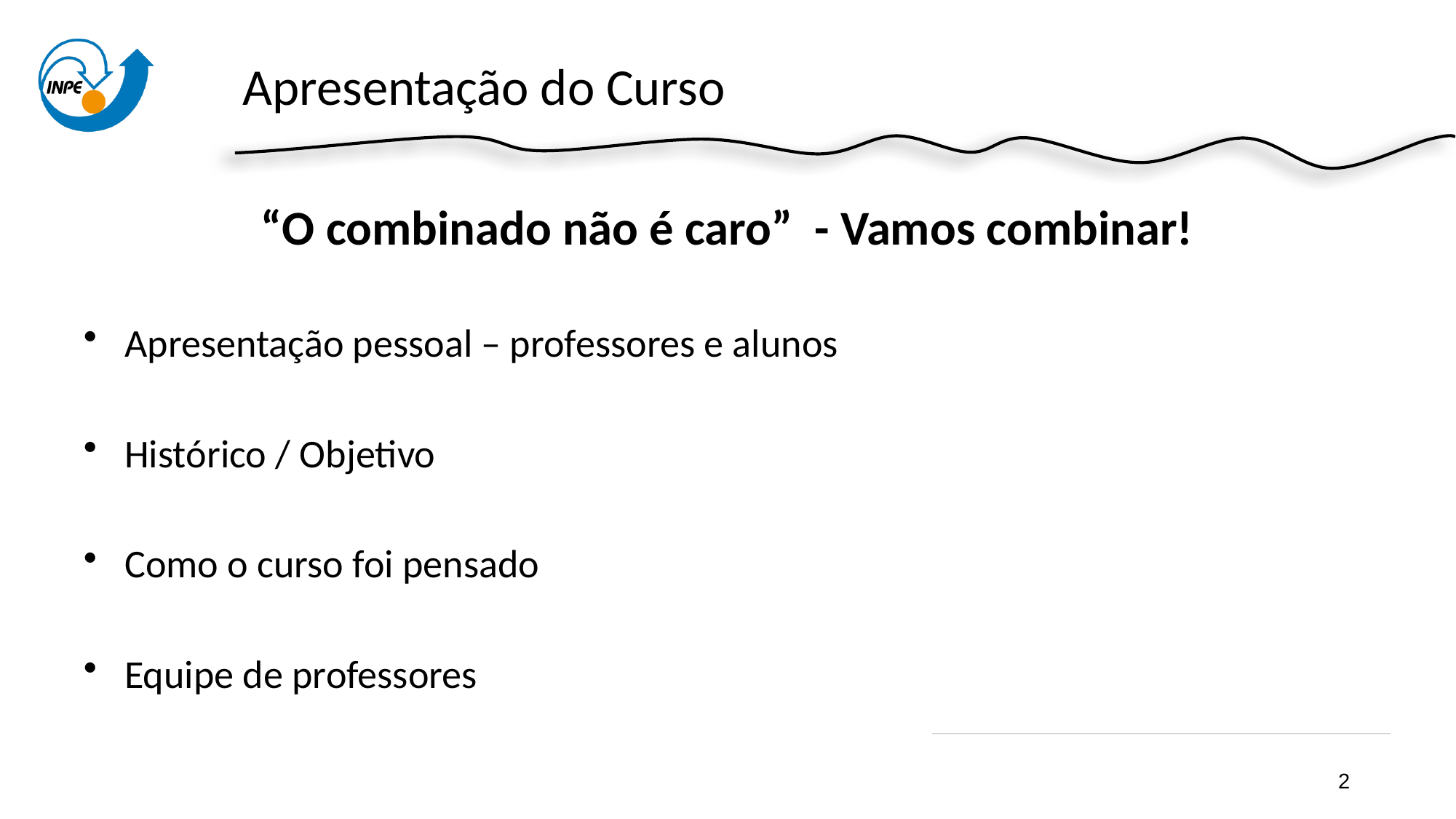

# Apresentação do Curso
“O combinado não é caro”  - Vamos combinar!

Apresentação pessoal – professores e alunos

Histórico / Objetivo

Como o curso foi pensado

Equipe de professores